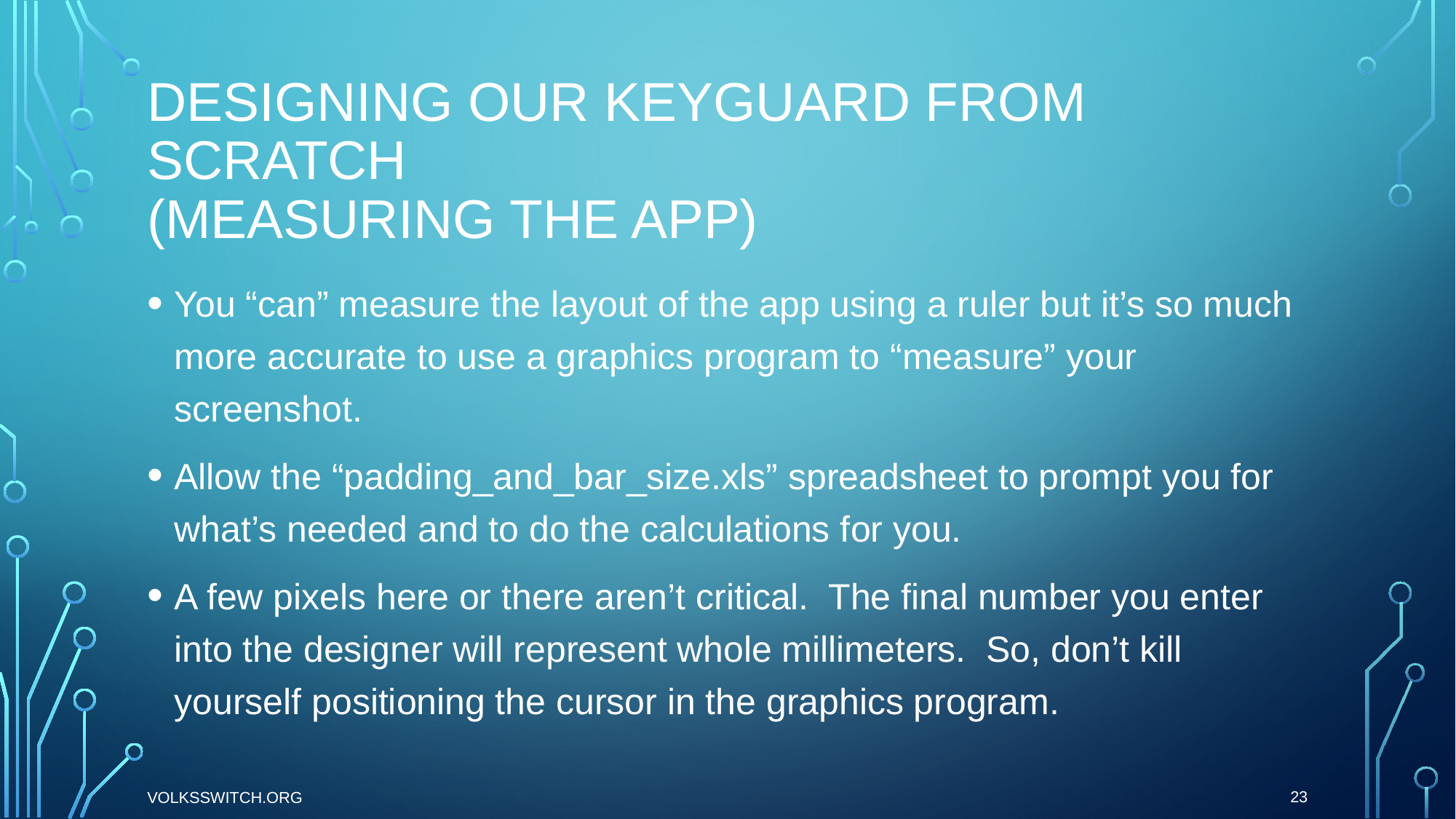

# Designing our keyguard from scratch (measuring the app)
You “can” measure the layout of the app using a ruler but it’s so much more accurate to use a graphics program to “measure” your screenshot.
Allow the “padding_and_bar_size.xls” spreadsheet to prompt you for what’s needed and to do the calculations for you.
A few pixels here or there aren’t critical.  The final number you enter into the designer will represent whole millimeters.  So, don’t kill yourself positioning the cursor in the graphics program.
23
Volksswitch.org